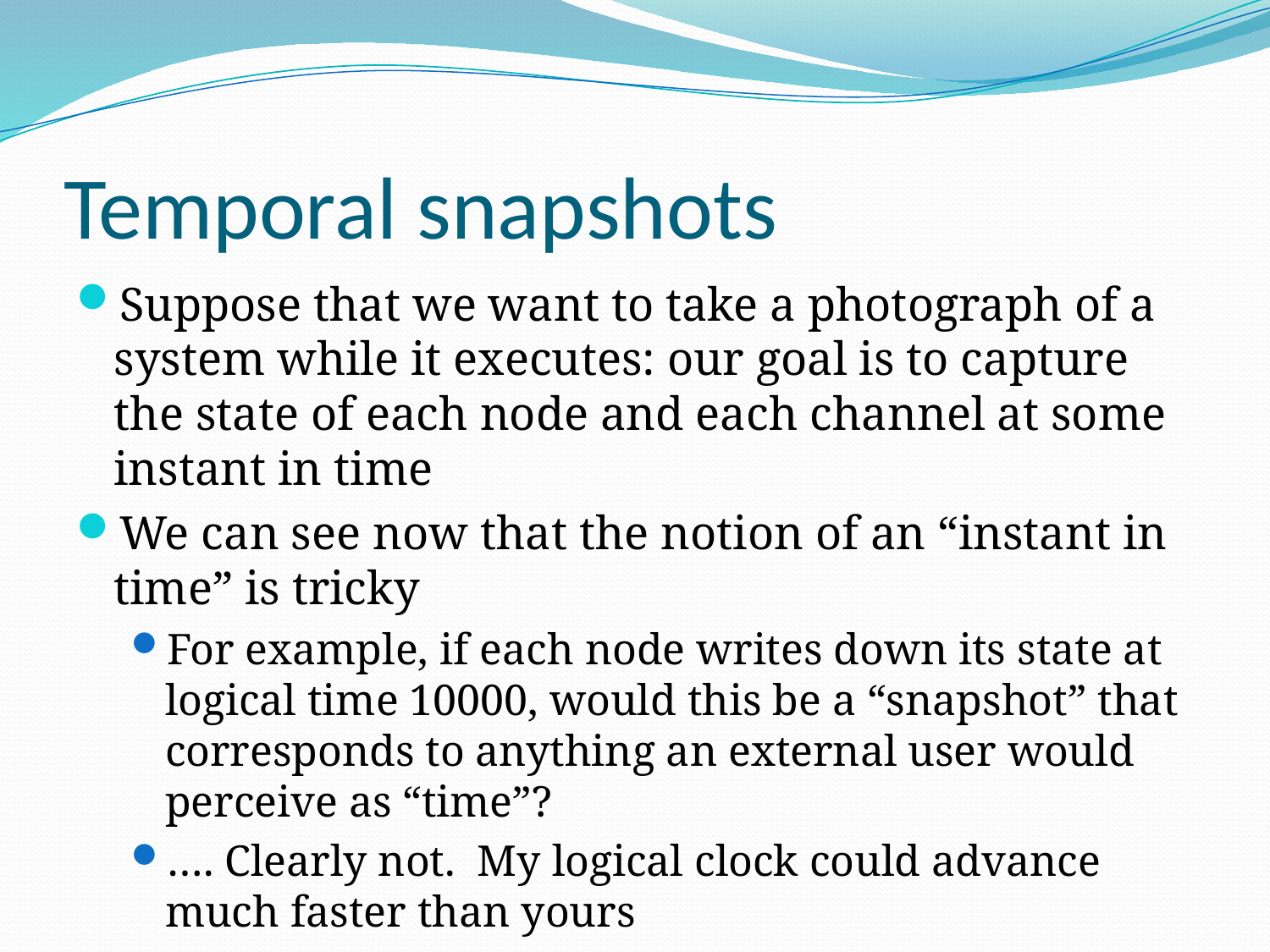

# Temporal snapshots
Suppose that we want to take a photograph of a system while it executes: our goal is to capture the state of each node and each channel at some instant in time
We can see now that the notion of an “instant in time” is tricky
For example, if each node writes down its state at logical time 10000, would this be a “snapshot” that corresponds to anything an external user would perceive as “time”?
…. Clearly not.  My logical clock could advance much faster than yours